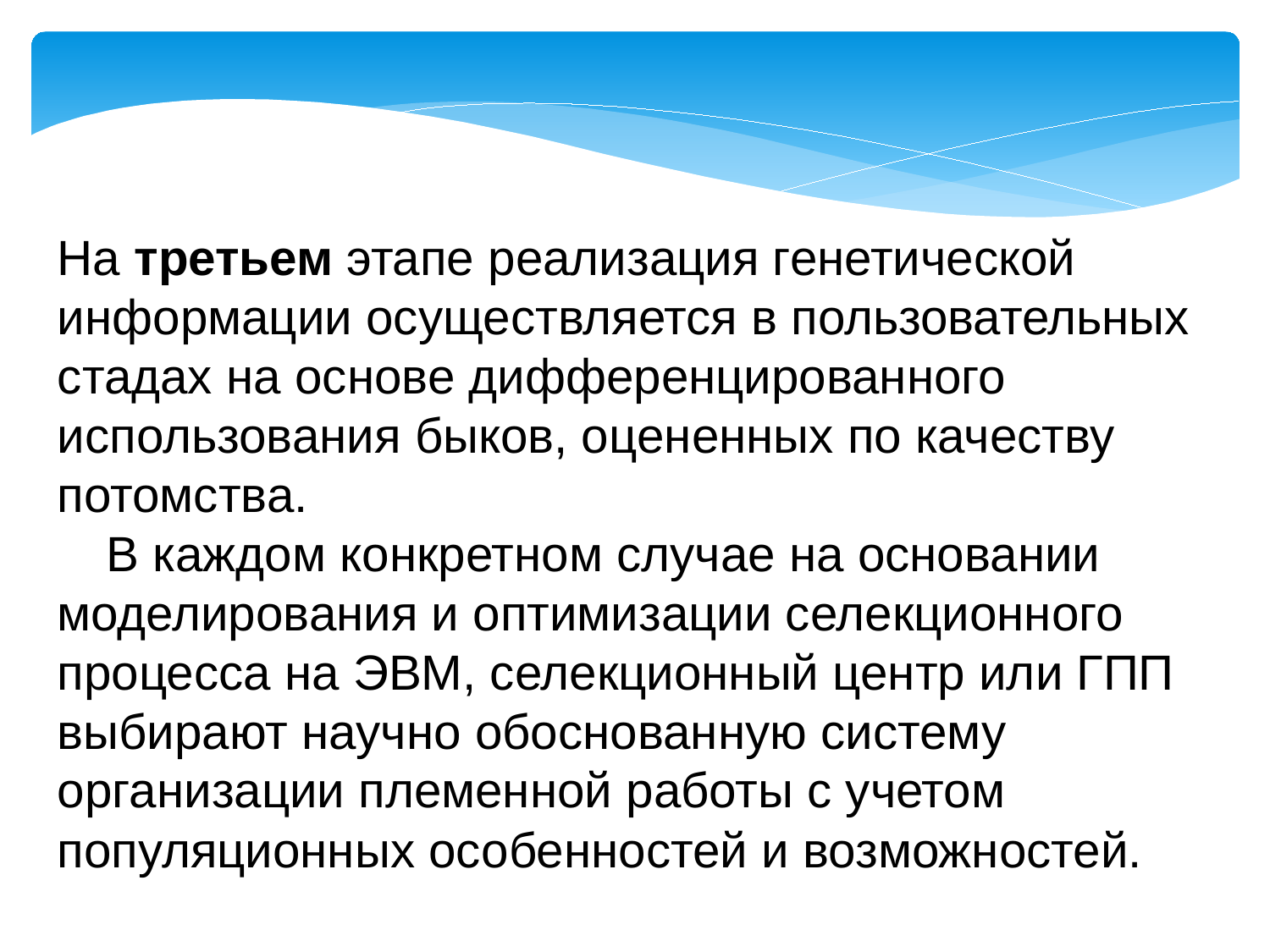

На третьем этапе реализация генетической информации осуществляется в пользовательных стадах на основе дифференцированного использования быков, оцененных по качеству потомства.
В каждом конкретном случае на основании моделирования и оптимизации селекционного процесса на ЭВМ, селекционный центр или ГПП выбирают научно обоснованную систему организации племенной работы с учетом популяционных особенностей и возможностей.